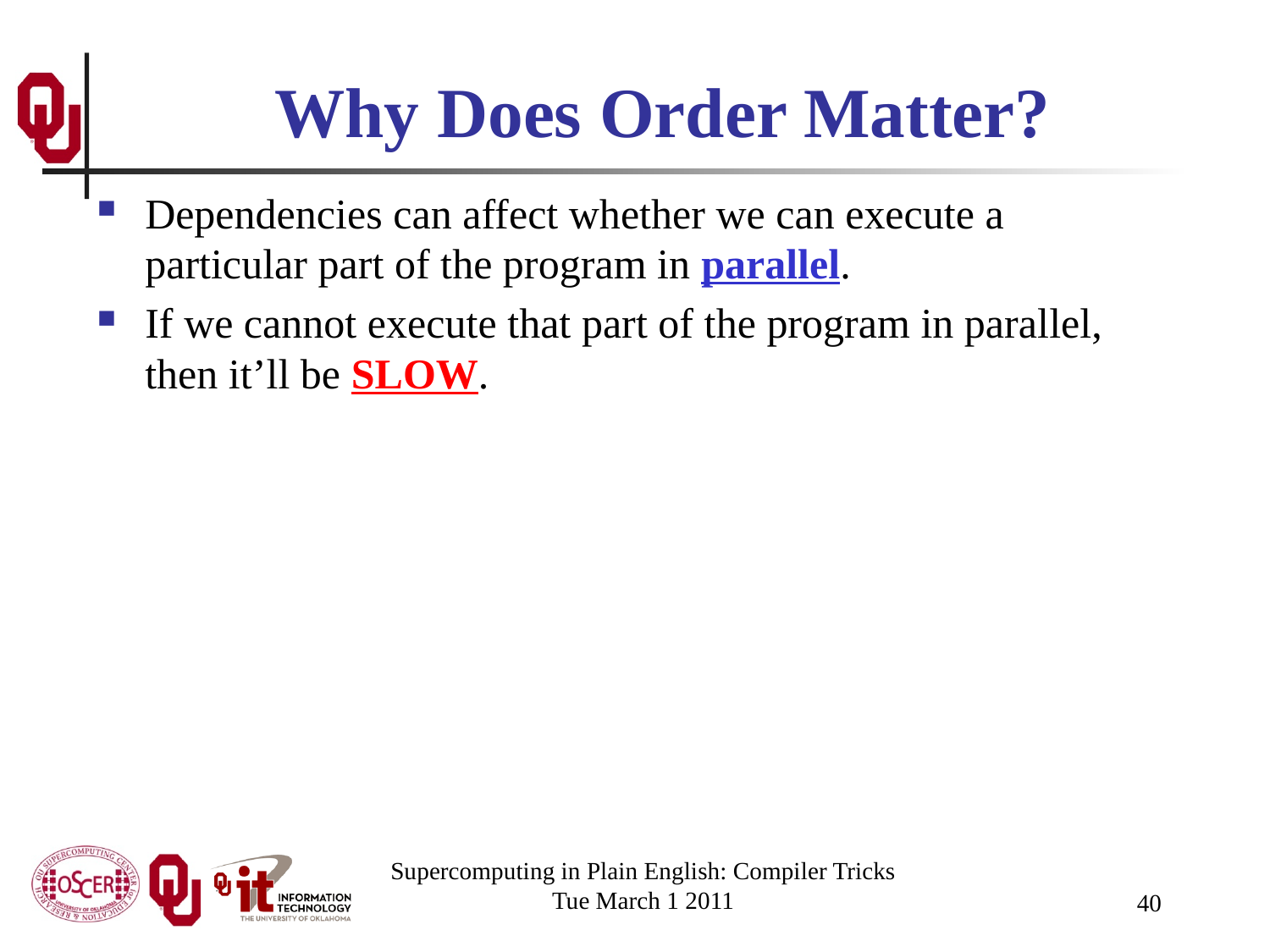

# Why Does Order Matter?
Dependencies can affect whether we can execute a particular part of the program in parallel.
If we cannot execute that part of the program in parallel, then it’ll be SLOW.
Supercomputing in Plain English: Compiler Tricks
Tue March 1 2011
40